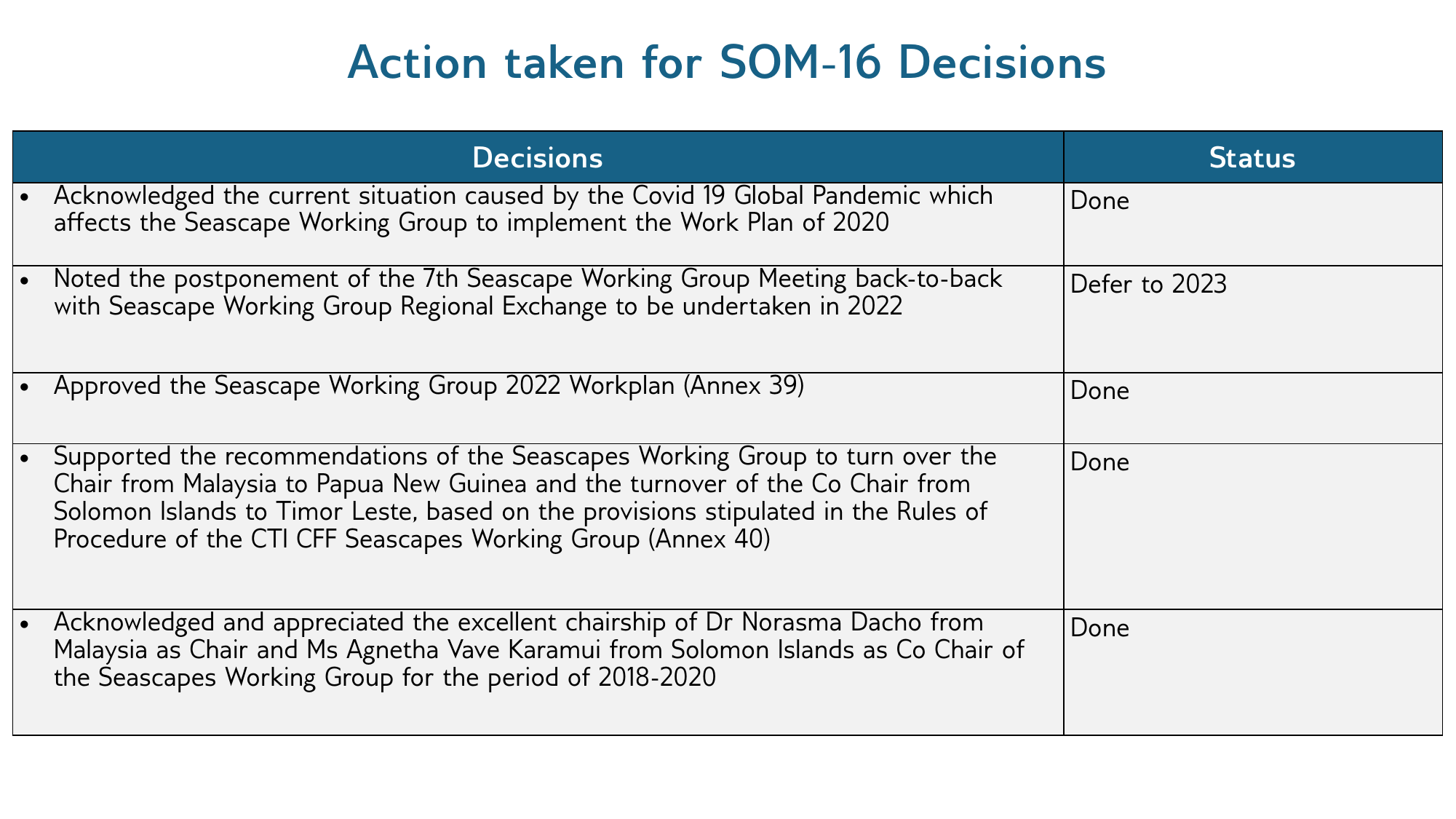

# Action taken for SOM-16 Decisions
| Decisions | Status |
| --- | --- |
| Acknowledged the current situation caused by the Covid 19 Global Pandemic which affects the Seascape Working Group to implement the Work Plan of 2020 | Done |
| Noted the postponement of the 7th Seascape Working Group Meeting back-to-back with Seascape Working Group Regional Exchange to be undertaken in 2022 | Defer to 2023 |
| Approved the Seascape Working Group 2022 Workplan (Annex 39) | Done |
| Supported the recommendations of the Seascapes Working Group to turn over the Chair from Malaysia to Papua New Guinea and the turnover of the Co Chair from Solomon Islands to Timor Leste, based on the provisions stipulated in the Rules of Procedure of the CTI CFF Seascapes Working Group (Annex 40) | Done |
| Acknowledged and appreciated the excellent chairship of Dr Norasma Dacho from Malaysia as Chair and Ms Agnetha Vave Karamui from Solomon Islands as Co Chair of the Seascapes Working Group for the period of 2018-2020 | Done |